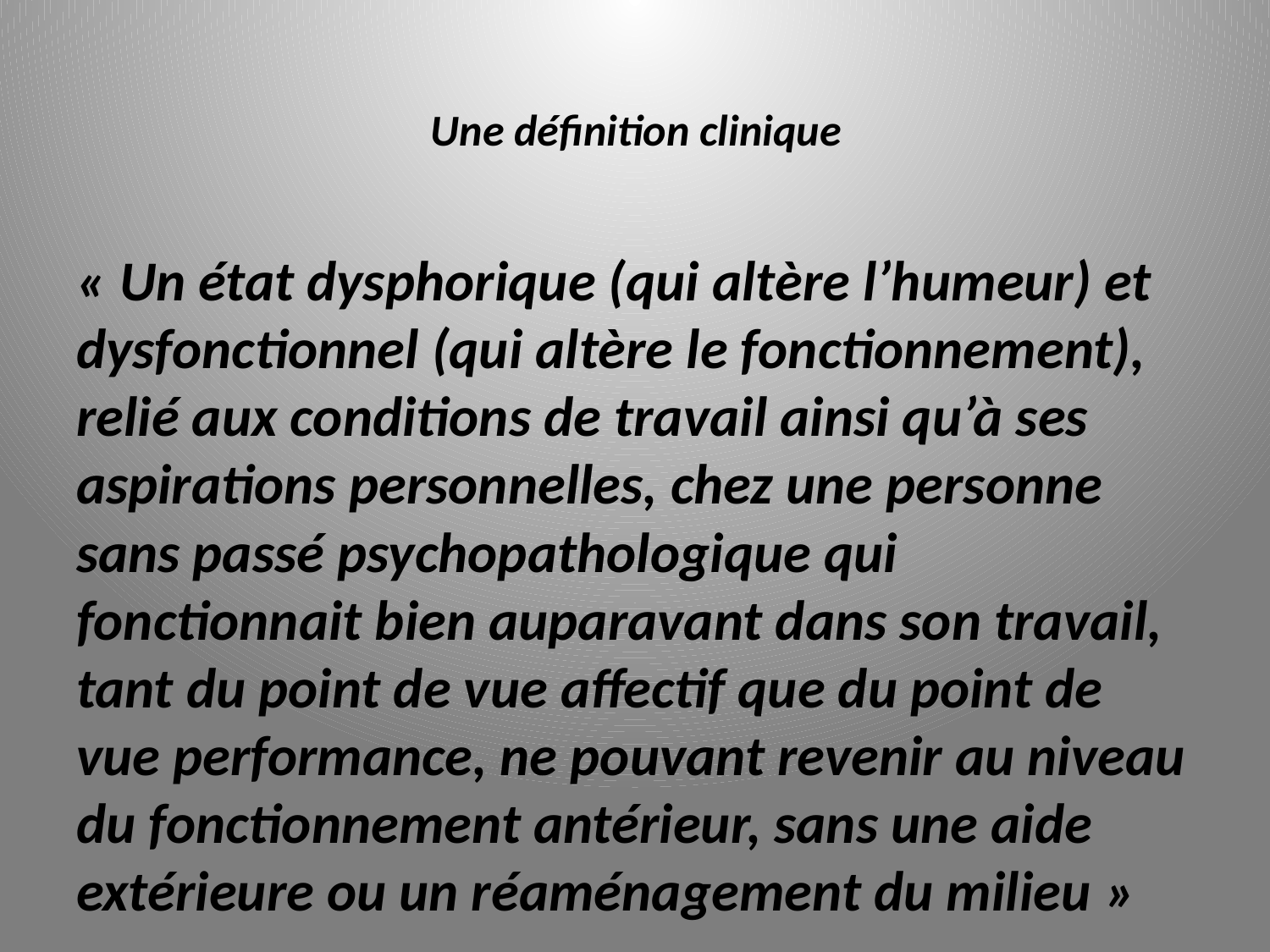

# Une définition clinique

« Un état dysphorique (qui altère l’humeur) et dysfonctionnel (qui altère le fonctionnement), relié aux conditions de travail ainsi qu’à ses aspirations personnelles, chez une personne sans passé psychopathologique qui fonctionnait bien auparavant dans son travail, tant du point de vue affectif que du point de vue performance, ne pouvant revenir au niveau du fonctionnement antérieur, sans une aide extérieure ou un réaménagement du milieu »